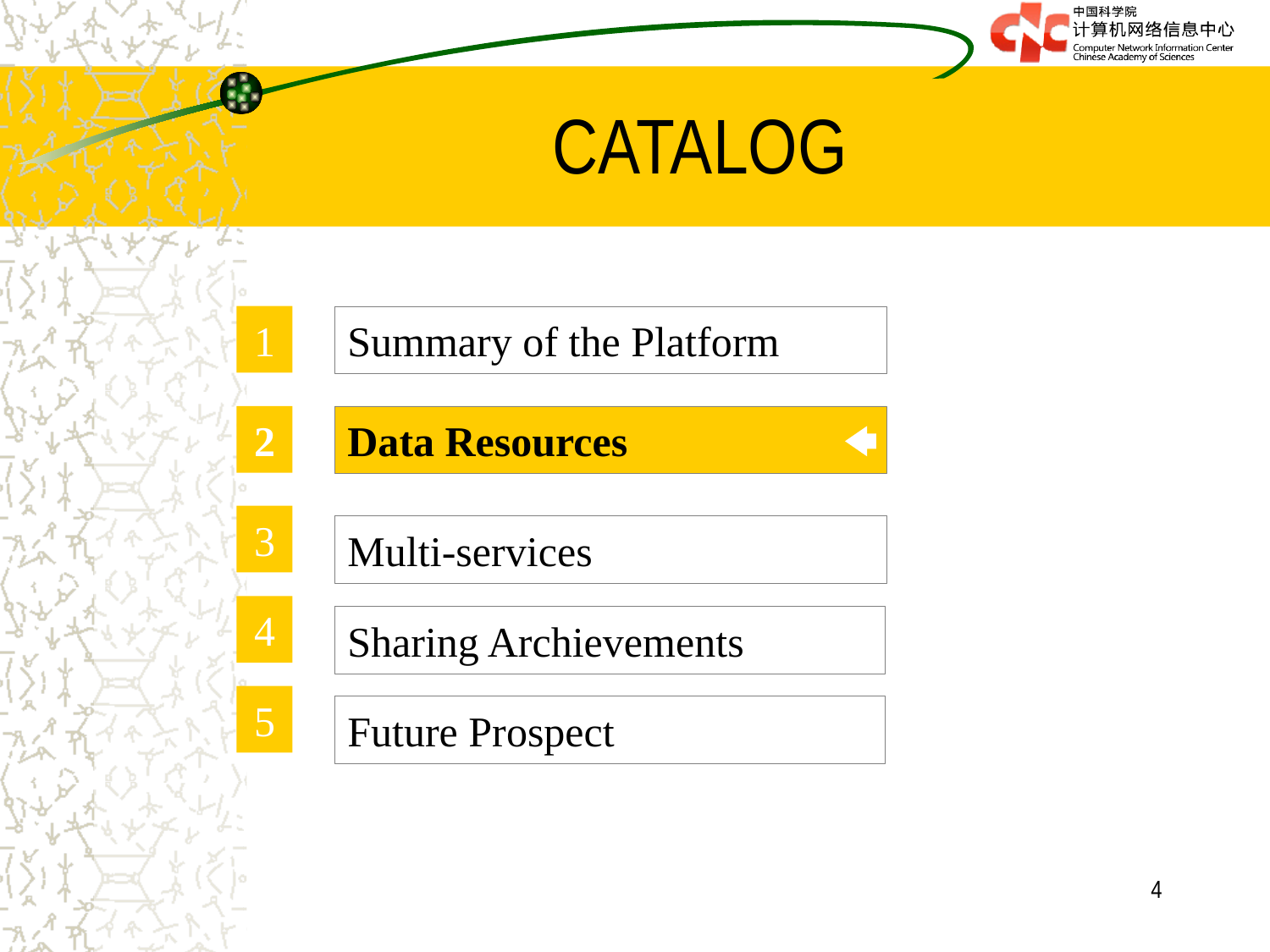

# CATALOG
1
Summary of the Platform
Data Resources

2
3
Multi-services
4
Sharing Archievements
5
Future Prospect
4